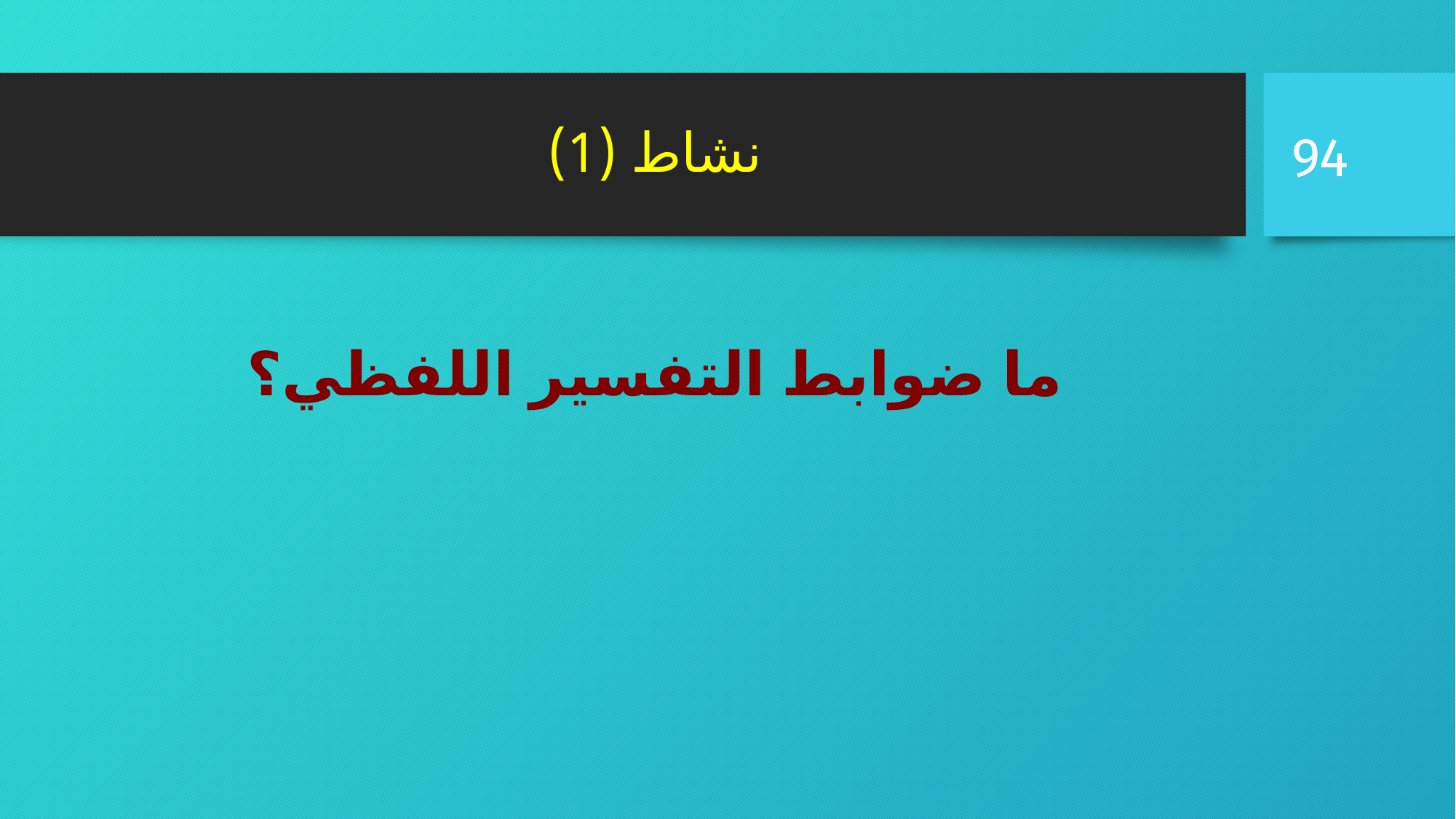

94
# نشاط (1)

ما ضوابط التفسير اللفظي؟